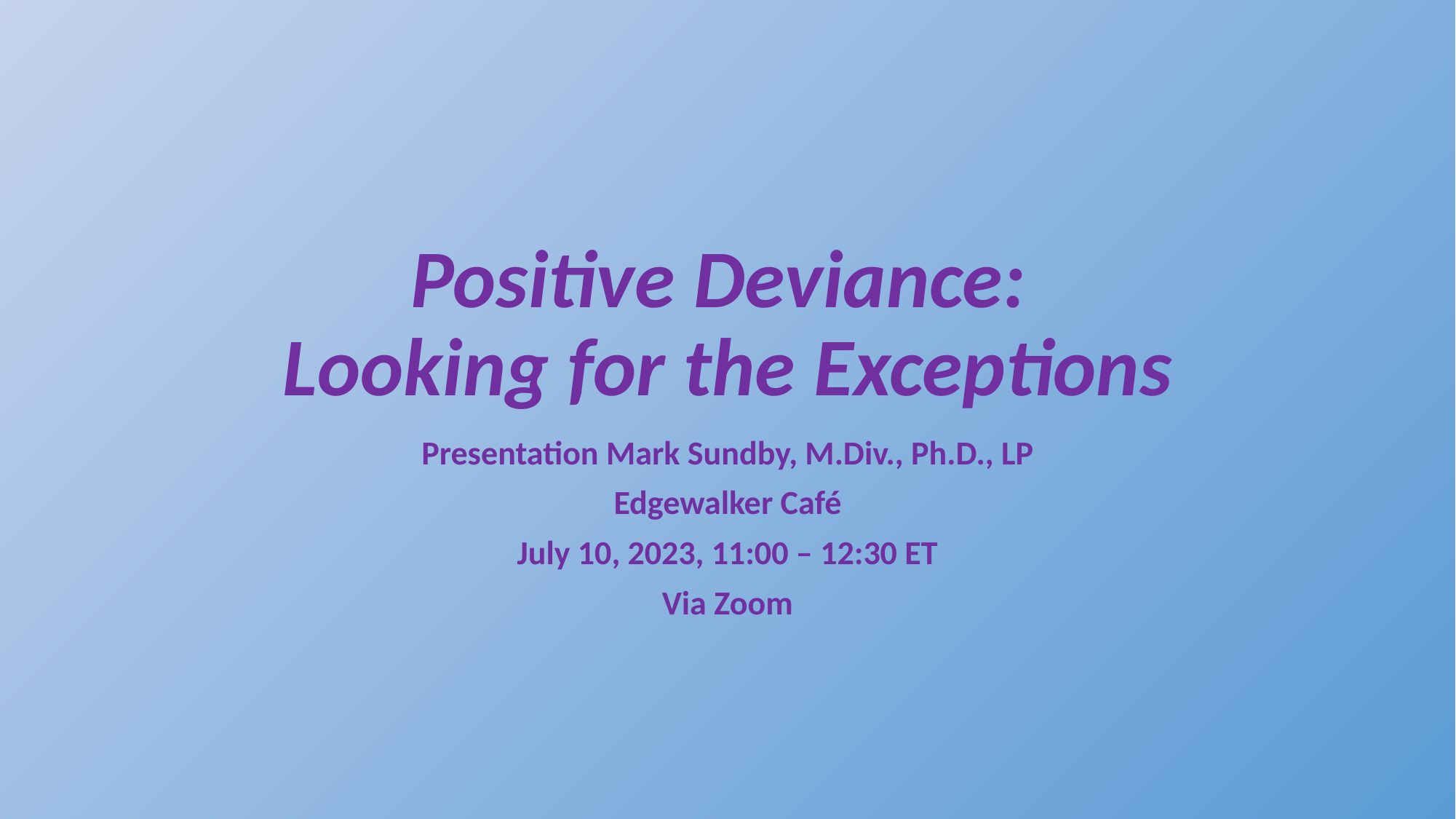

# Positive Deviance:
Looking for the Exceptions
Presentation Mark Sundby, M.Div., Ph.D., LP
Edgewalker Café
July 10, 2023, 11:00 – 12:30 ET
Via Zoom